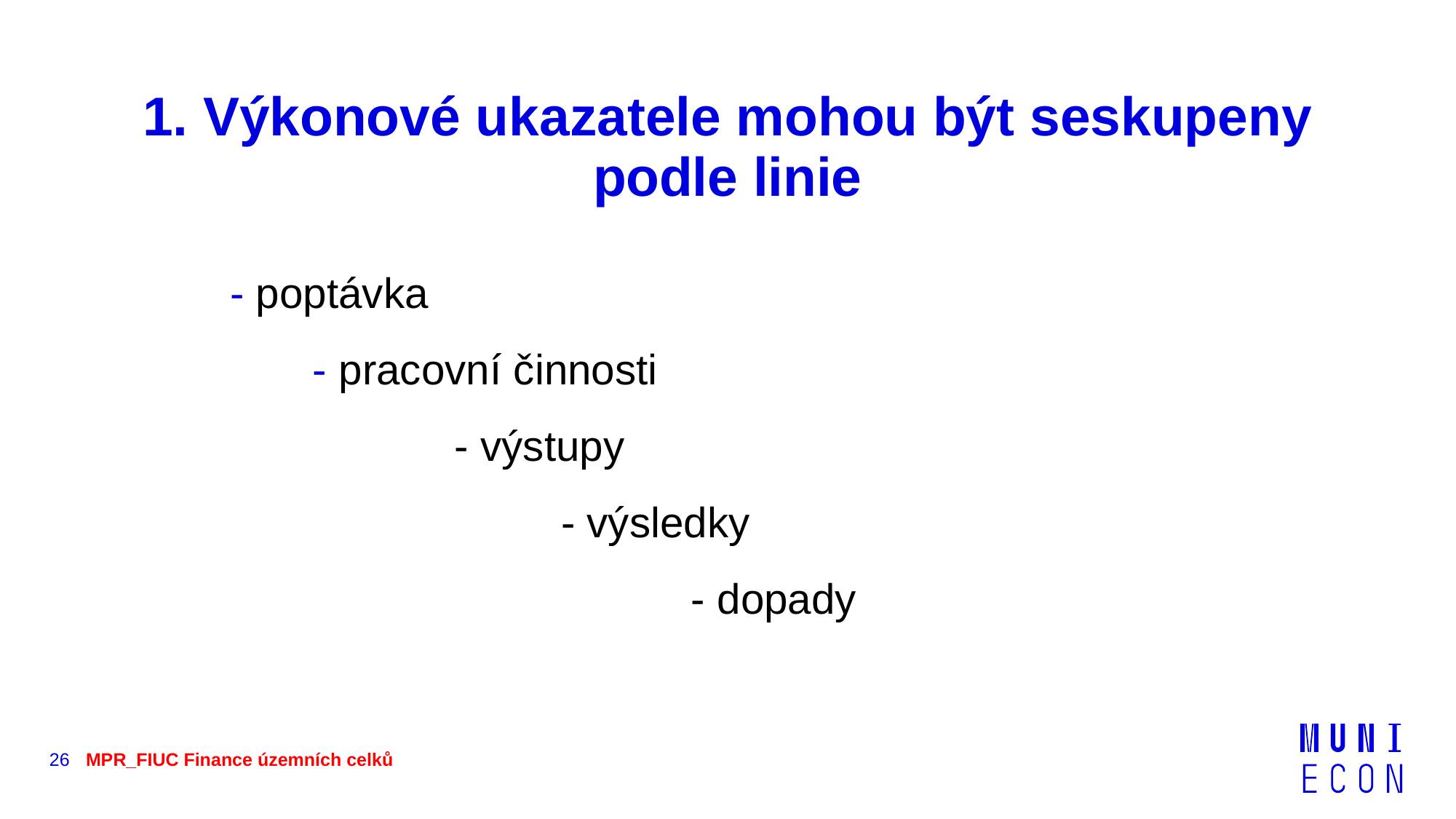

# 1. Výkonové ukazatele mohou být seskupeny podle linie
            - poptávka
                   - pracovní činnosti
                               - výstupy
                                        - výsledky
                                                   - dopady

26
MPR_FIUC Finance územních celků